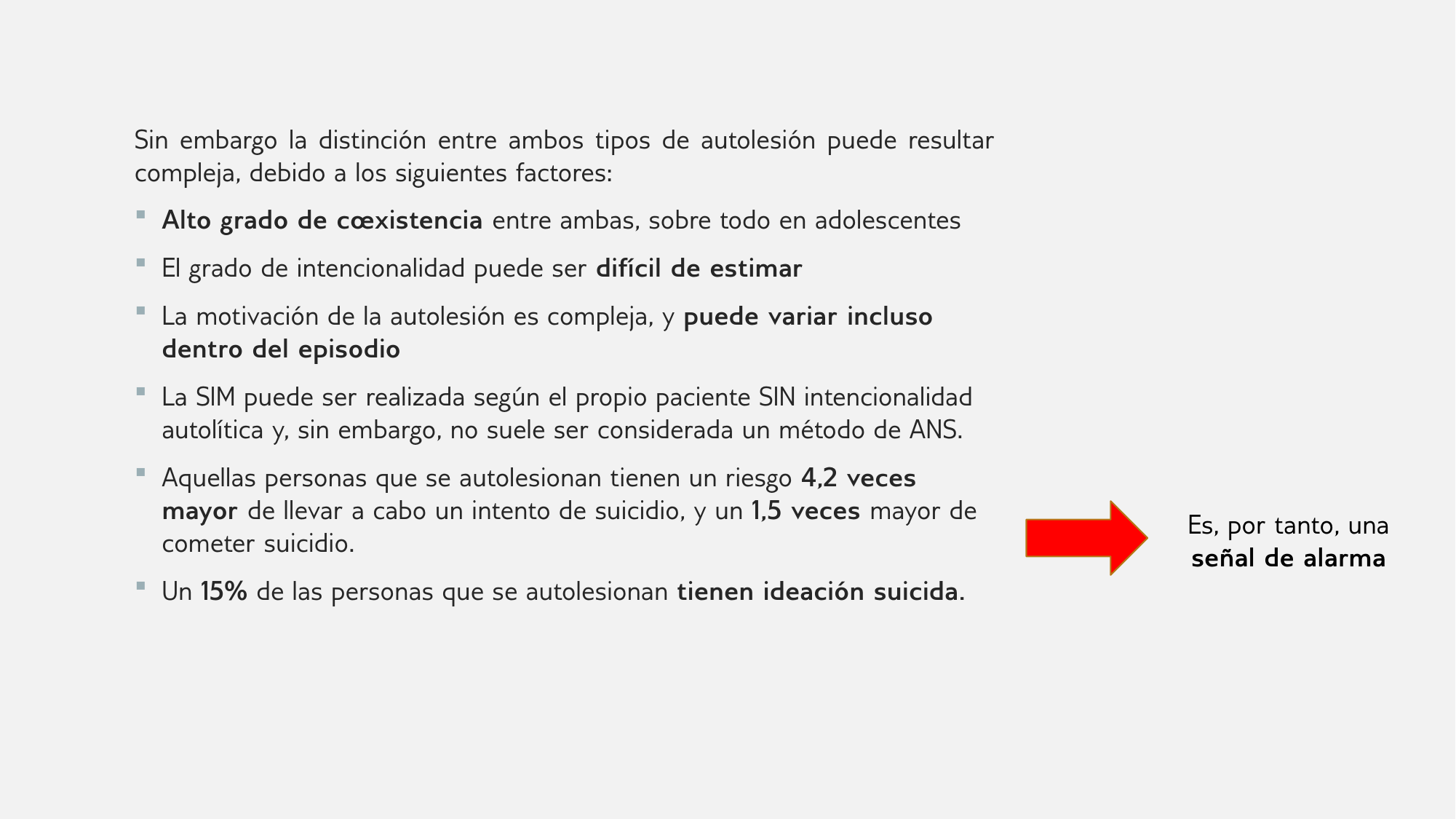

Sin embargo la distinción entre ambos tipos de autolesión puede resultar compleja, debido a los siguientes factores:
Alto grado de coexistencia entre ambas, sobre todo en adolescentes
El grado de intencionalidad puede ser difícil de estimar
La motivación de la autolesión es compleja, y puede variar incluso dentro del episodio
La SIM puede ser realizada según el propio paciente SIN intencionalidad autolítica y, sin embargo, no suele ser considerada un método de ANS.
Aquellas personas que se autolesionan tienen un riesgo 4,2 veces mayor de llevar a cabo un intento de suicidio, y un 1,5 veces mayor de cometer suicidio.
Un 15% de las personas que se autolesionan tienen ideación suicida.

Es, por tanto, una señal de alarma